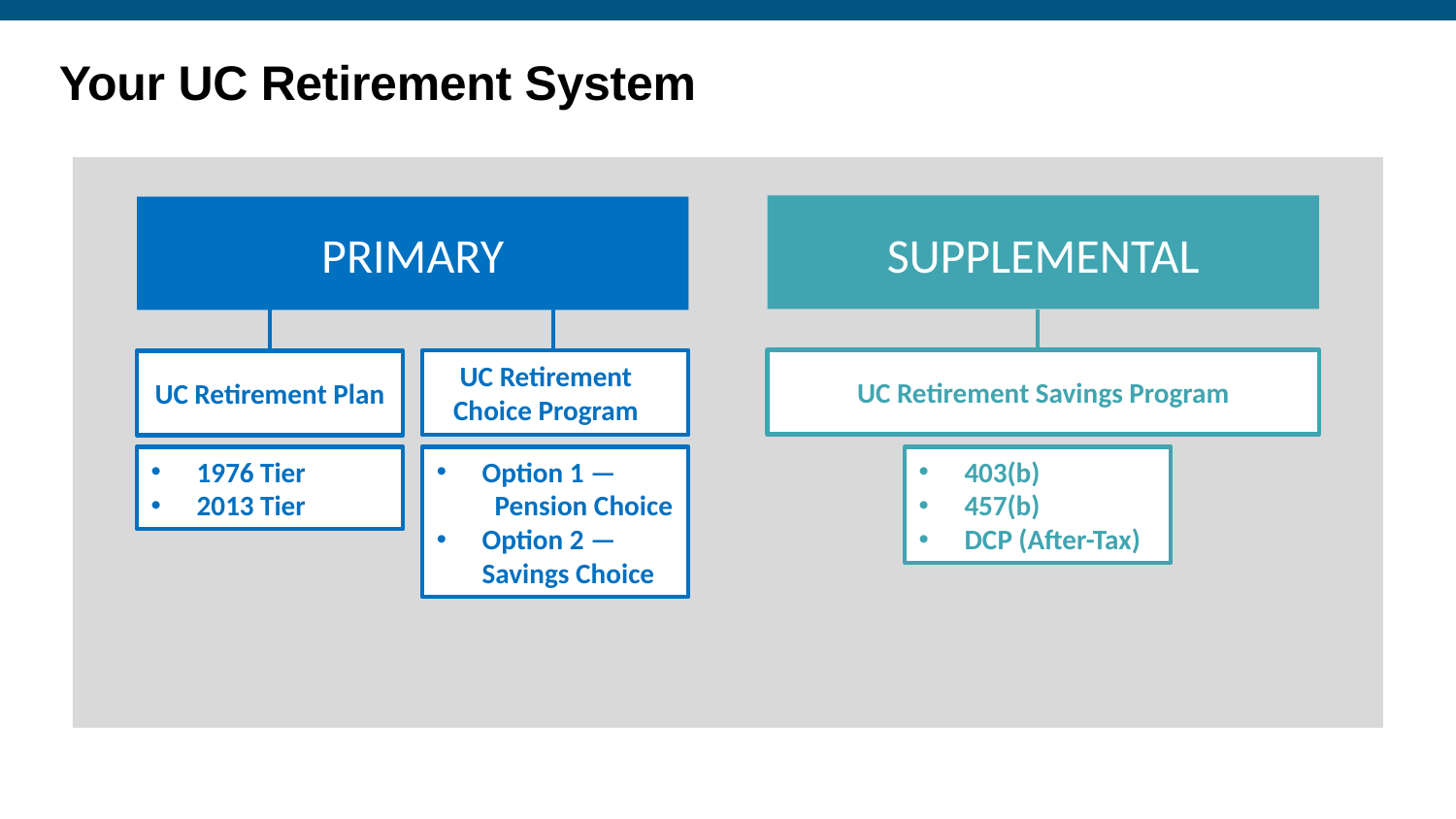

# Your UC Retirement System

PRIMARY
SUPPLEMENTAL
UC Retirement Savings Program

UC Retirement Choice Program

UC Retirement Plan
1976 Tier
2013 Tier
Option 1 —            Pension Choice
Option 2 —        Savings Choice
403(b)
457(b)
DCP (After-Tax)